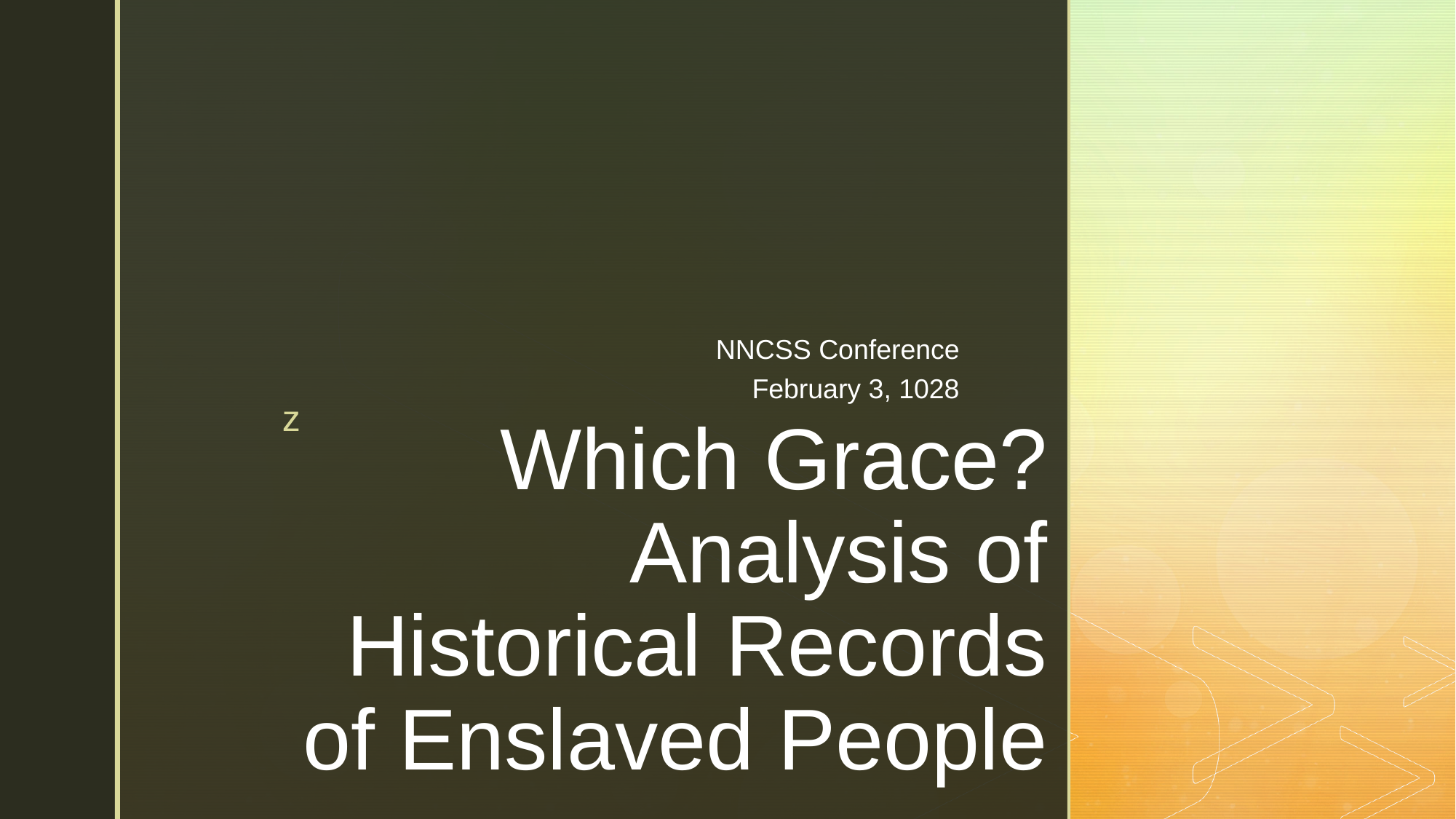

NNCSS Conference
February 3, 1028
# Which Grace? Analysis of Historical Records of Enslaved People